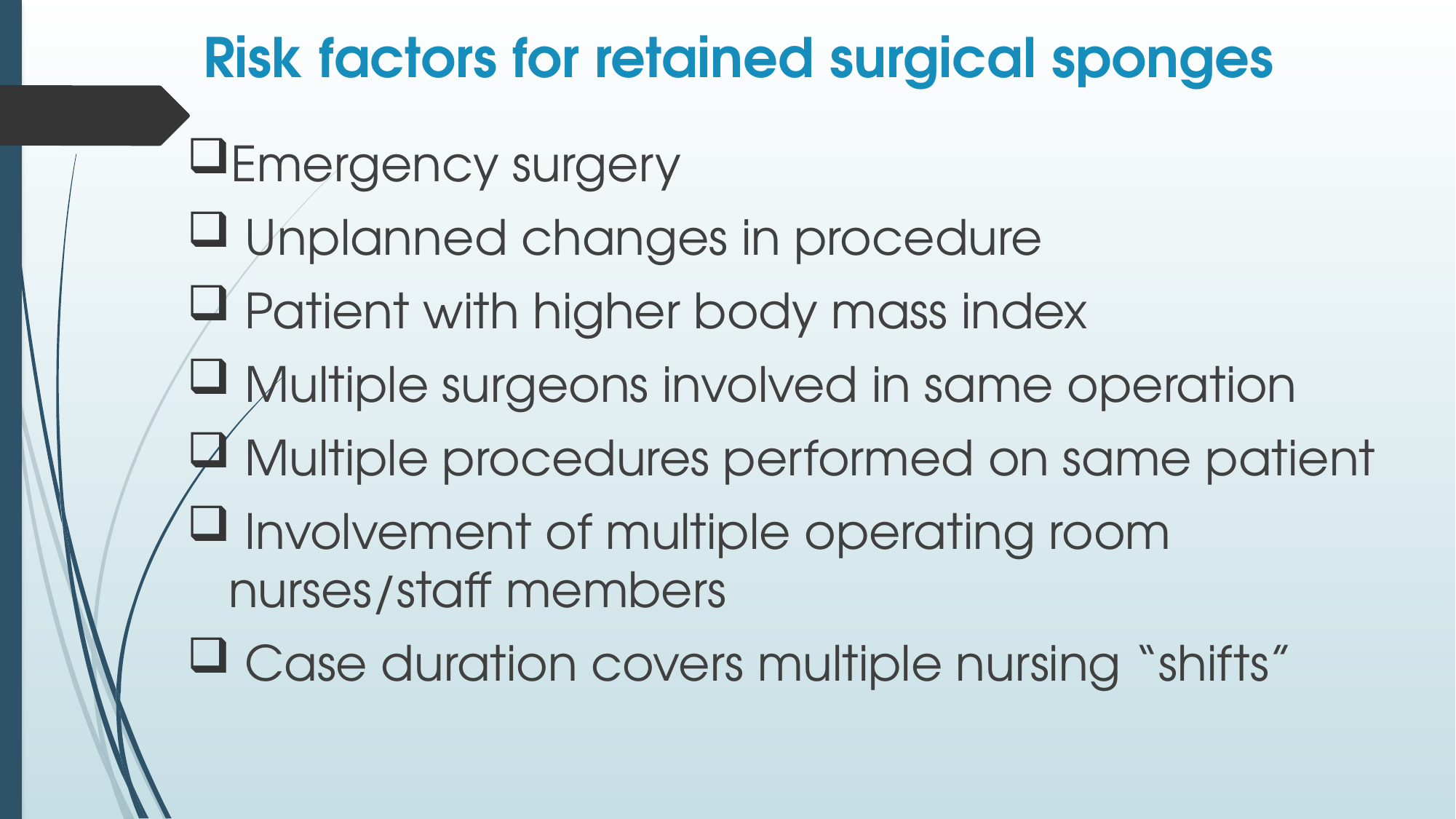

# Risk factors for retained surgical sponges
Emergency surgery
 Unplanned changes in procedure
 Patient with higher body mass index
 Multiple surgeons involved in same operation
 Multiple procedures performed on same patient
 Involvement of multiple operating room nurses/staff members
 Case duration covers multiple nursing “shifts”